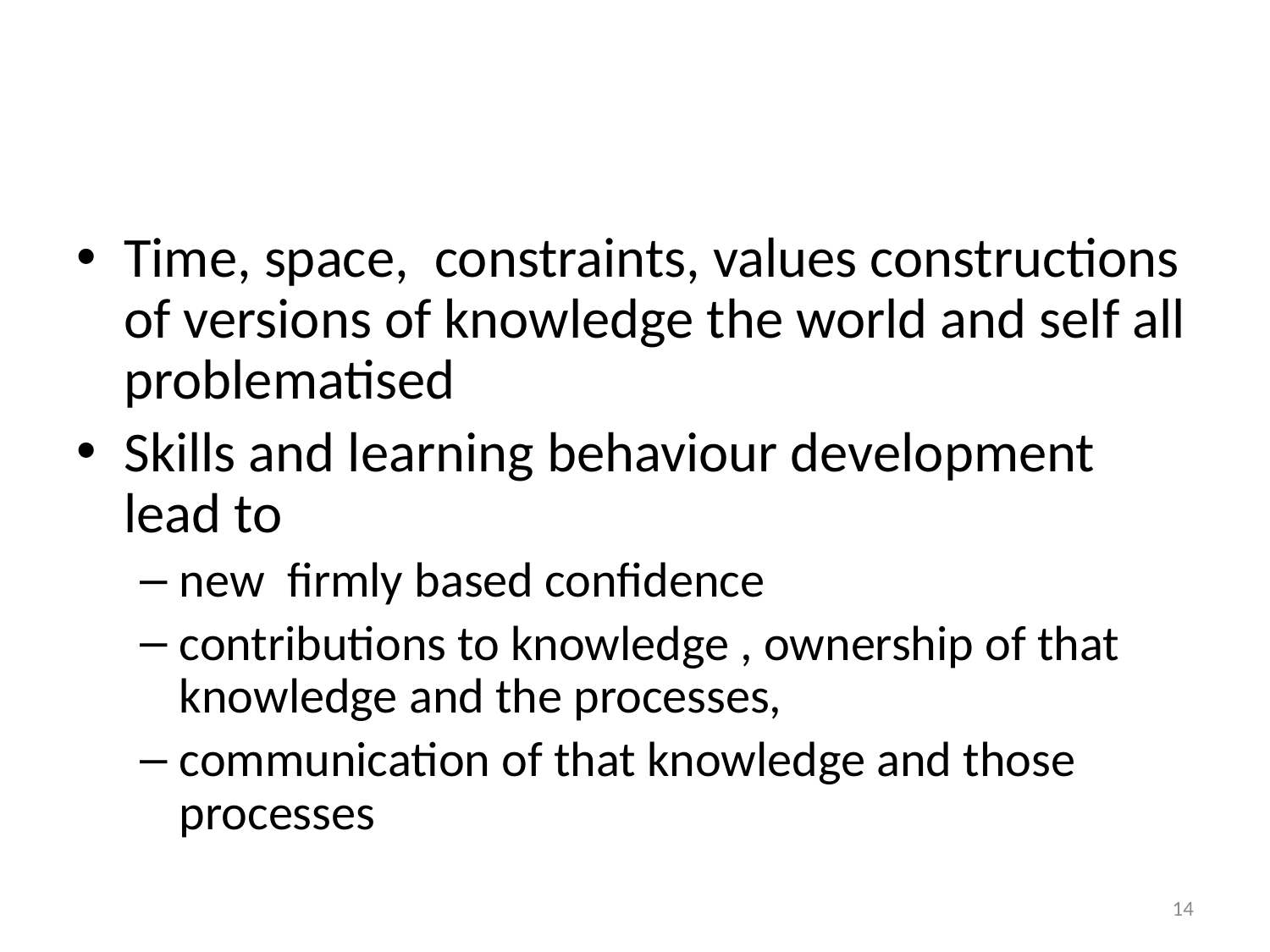

#
Time, space,  constraints, values constructions of versions of knowledge the world and self all problematised
Skills and learning behaviour development lead to
new  firmly based confidence
contributions to knowledge , ownership of that knowledge and the processes,
communication of that knowledge and those processes
14